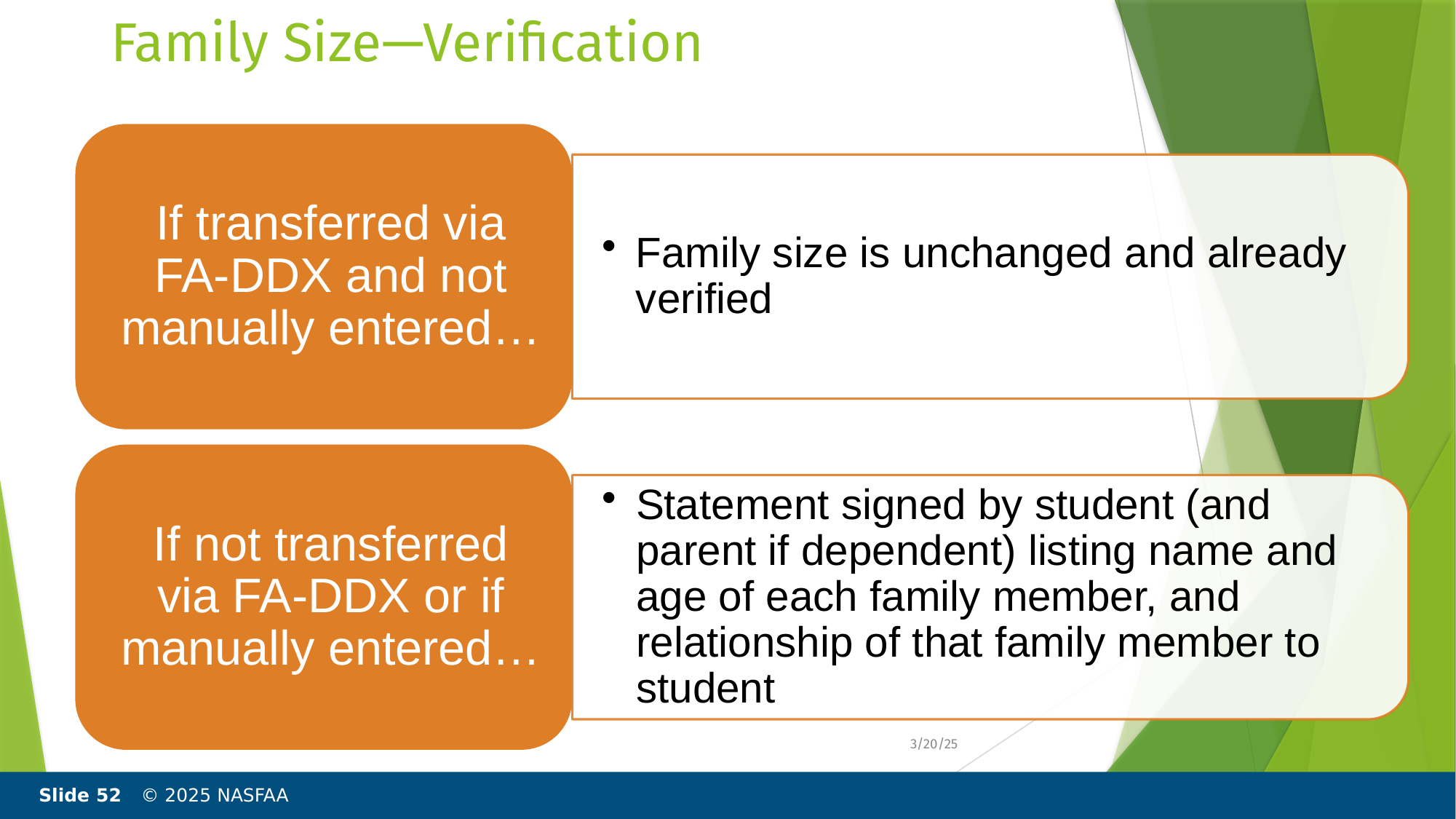

# Family Size—Verification
Family size is unchanged and already verified
If transferred via FA-DDX and not manually entered…
Statement signed by student (and parent if dependent) listing name and age of each family member, and relationship of that family member to student
If not transferred via FA-DDX or if manually entered…
3/20/25